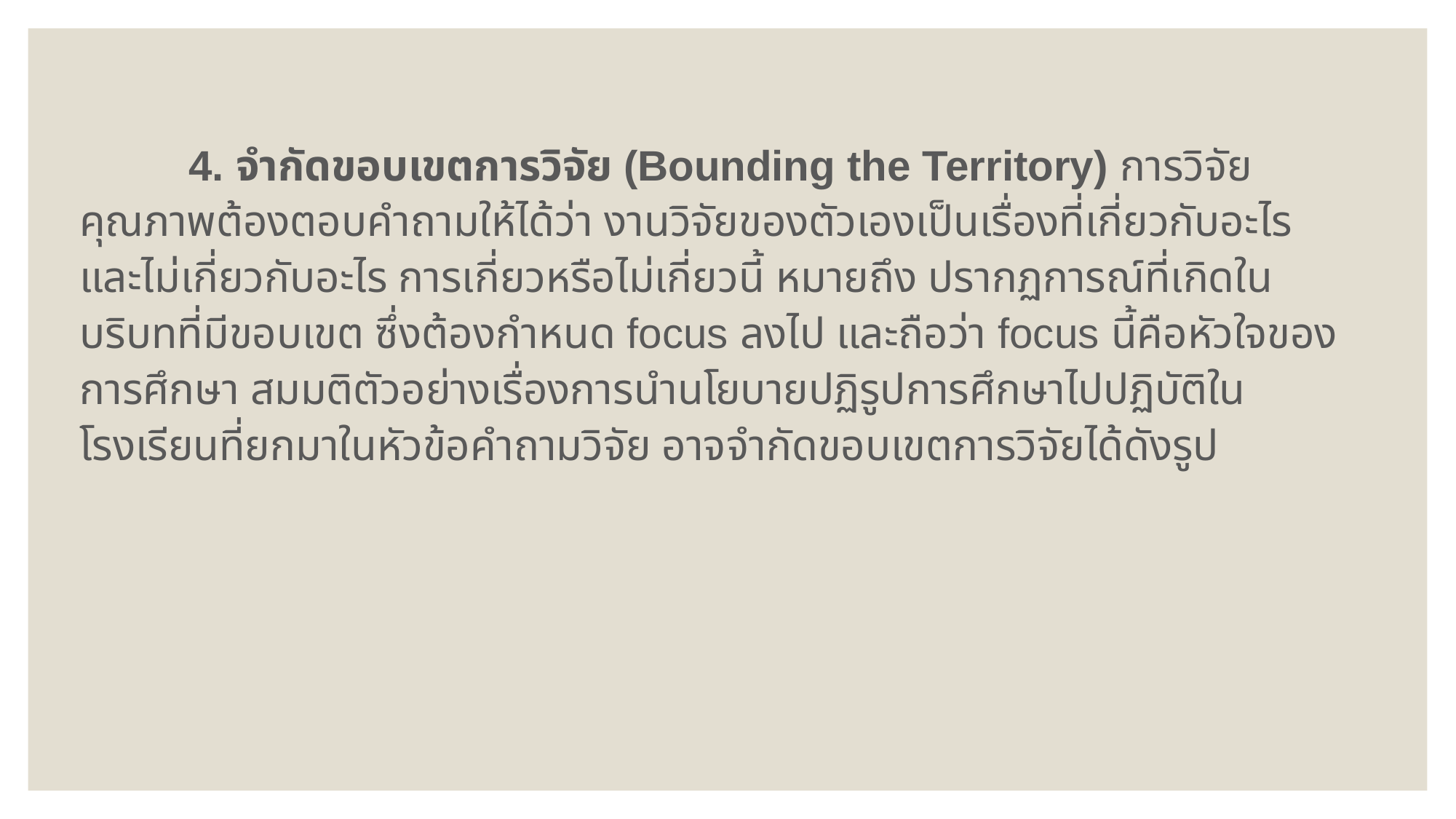

4. จำกัดขอบเขตการวิจัย (Bounding the Territory) การวิจัยคุณภาพต้องตอบคำถามให้ได้ว่า งานวิจัยของตัวเองเป็นเรื่องที่เกี่ยวกับอะไร และไม่เกี่ยวกับอะไร การเกี่ยวหรือไม่เกี่ยวนี้ หมายถึง ปรากฏการณ์ที่เกิดในบริบทที่มีขอบเขต ซึ่งต้องกำหนด focus ลงไป และถือว่า focus นี้คือหัวใจของการศึกษา สมมติตัวอย่างเรื่องการนำนโยบายปฏิรูปการศึกษาไปปฏิบัติในโรงเรียนที่ยกมาในหัวข้อคำถามวิจัย อาจจำกัดขอบเขตการวิจัยได้ดังรูป